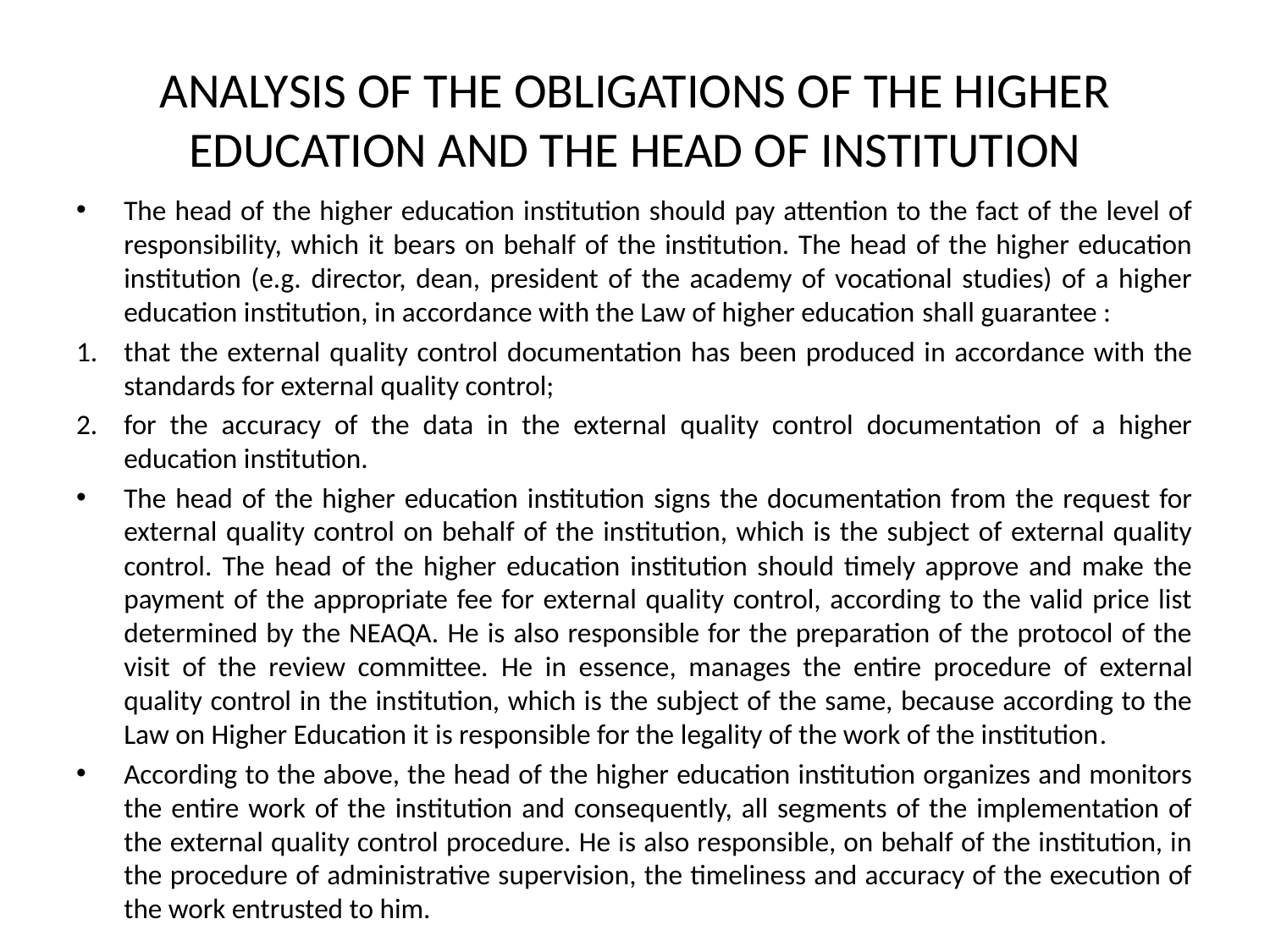

# ANALYSIS OF THE OBLIGATIONS OF THE HIGHER EDUCATION AND THE HEAD OF INSTITUTION
The head of the higher education institution should pay attention to the fact of the level of responsibility, which it bears on behalf of the institution. The head of the higher education institution (e.g. director, dean, president of the academy of vocational studies) of a higher education institution, in accordance with the Law of higher education shall guarantee :
that the external quality control documentation has been produced in accordance with the standards for external quality control;
for the accuracy of the data in the external quality control documentation of a higher education institution.
The head of the higher education institution signs the documentation from the request for external quality control on behalf of the institution, which is the subject of external quality control. The head of the higher education institution should timely approve and make the payment of the appropriate fee for external quality control, according to the valid price list determined by the NEAQA. He is also responsible for the preparation of the protocol of the visit of the review committee. He in essence, manages the entire procedure of external quality control in the institution, which is the subject of the same, because according to the Law on Higher Education it is responsible for the legality of the work of the institution.
According to the above, the head of the higher education institution organizes and monitors the entire work of the institution and consequently, all segments of the implementation of the external quality control procedure. He is also responsible, on behalf of the institution, in the procedure of administrative supervision, the timeliness and accuracy of the execution of the work entrusted to him.